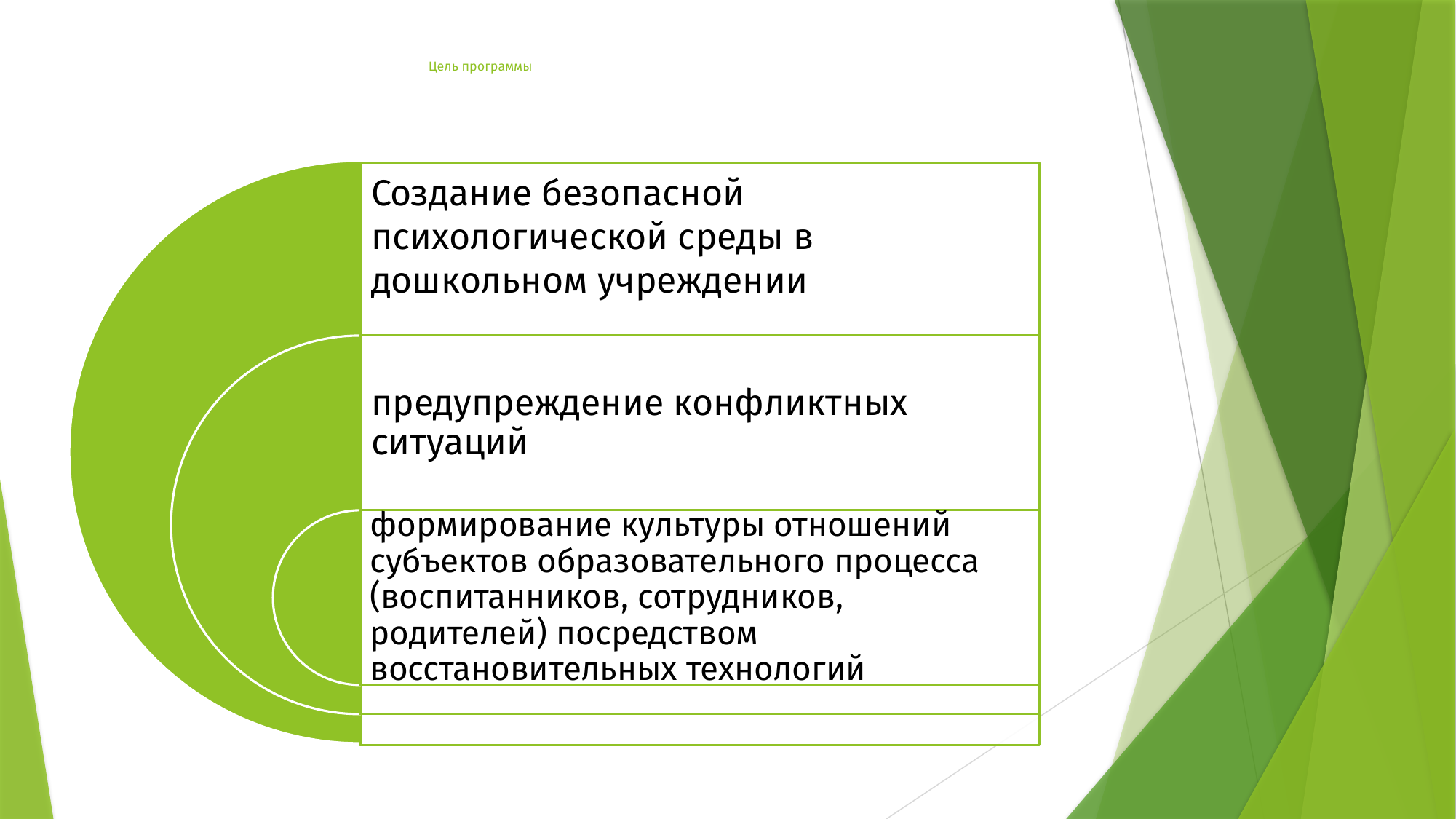

# Цель программы
Создание безопасной психологической среды в дошкольном учреждении

предупреждение конфликтных ситуаций
формирование культуры отношений субъектов образовательного процесса (воспитанников, сотрудников, родителей) посредством восстановительных технологий
;
.